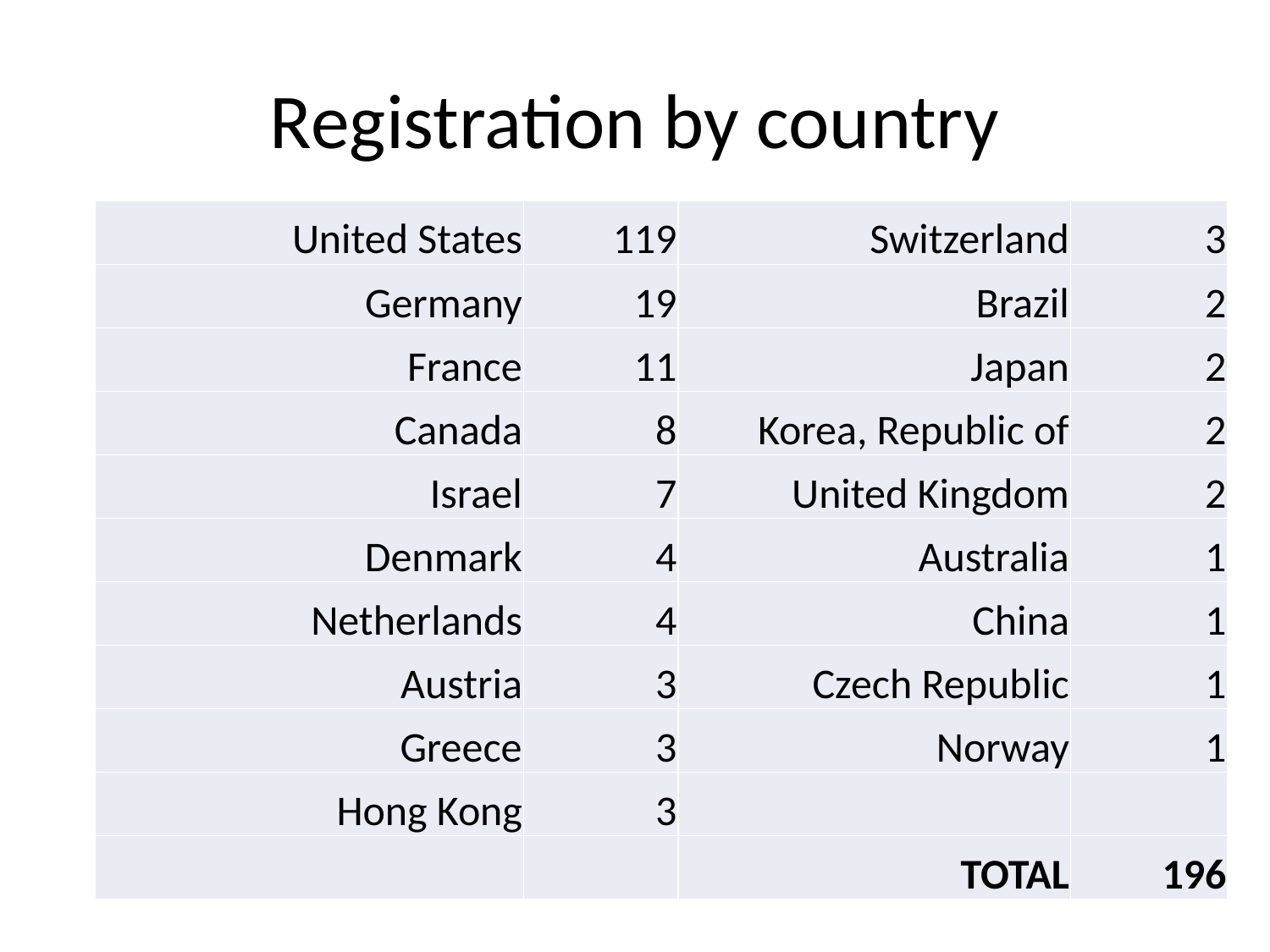

# Registration by country
| United States | 119 | Switzerland | 3 |
| --- | --- | --- | --- |
| Germany | 19 | Brazil | 2 |
| France | 11 | Japan | 2 |
| Canada | 8 | Korea, Republic of | 2 |
| Israel | 7 | United Kingdom | 2 |
| Denmark | 4 | Australia | 1 |
| Netherlands | 4 | China | 1 |
| Austria | 3 | Czech Republic | 1 |
| Greece | 3 | Norway | 1 |
| Hong Kong | 3 |  |  |
|  |  | TOTAL | 196 |